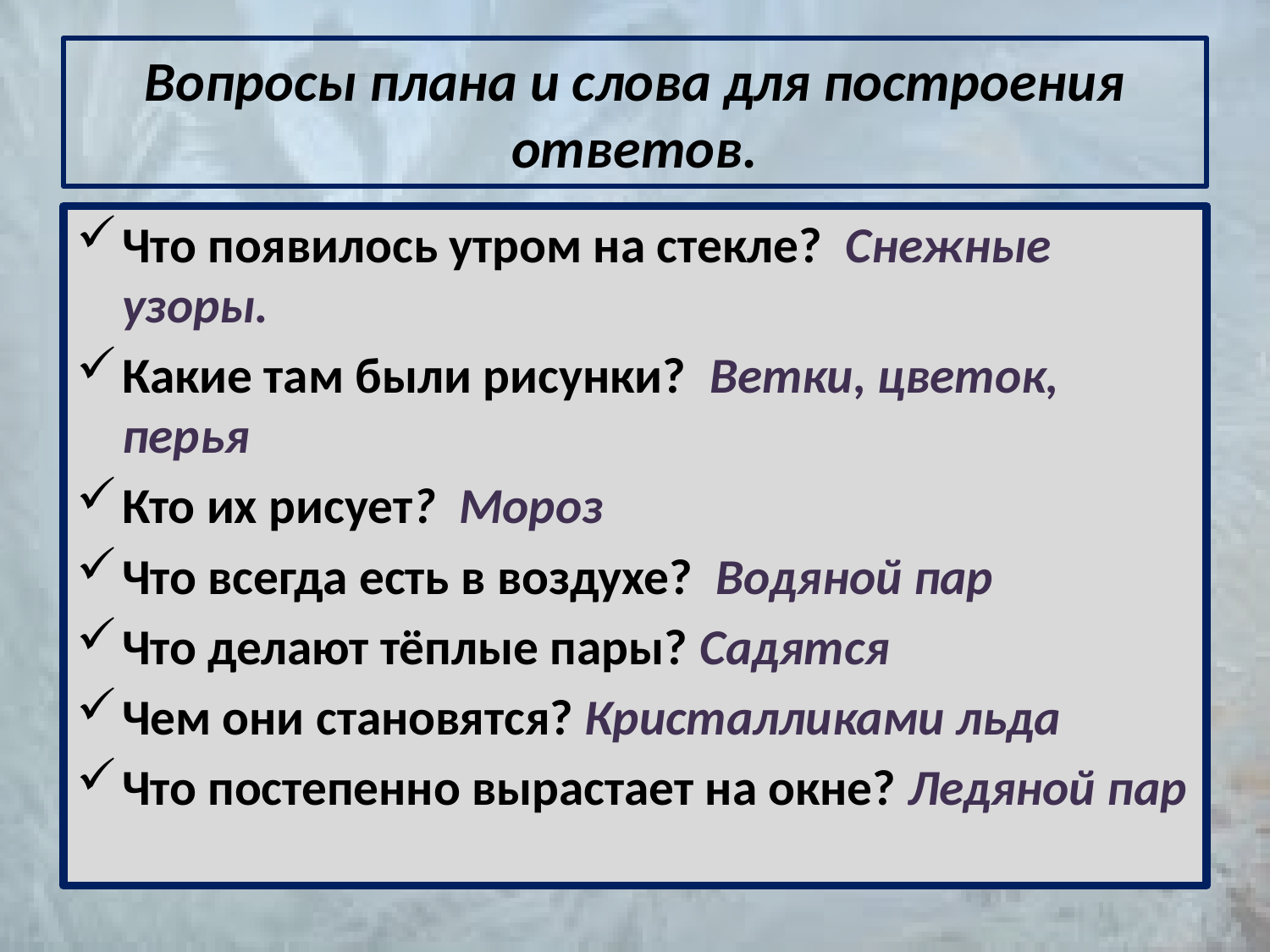

# Вопросы плана и слова для построения ответов.
Что появилось утром на стекле?  Снежные узоры.
Какие там были рисунки?  Ветки, цветок, перья
Кто их рисует?  Мороз
Что всегда есть в воздухе?  Водяной пар
Что делают тёплые пары? Садятся
Чем они становятся? Кристалликами льда
Что постепенно вырастает на окне? Ледяной пар